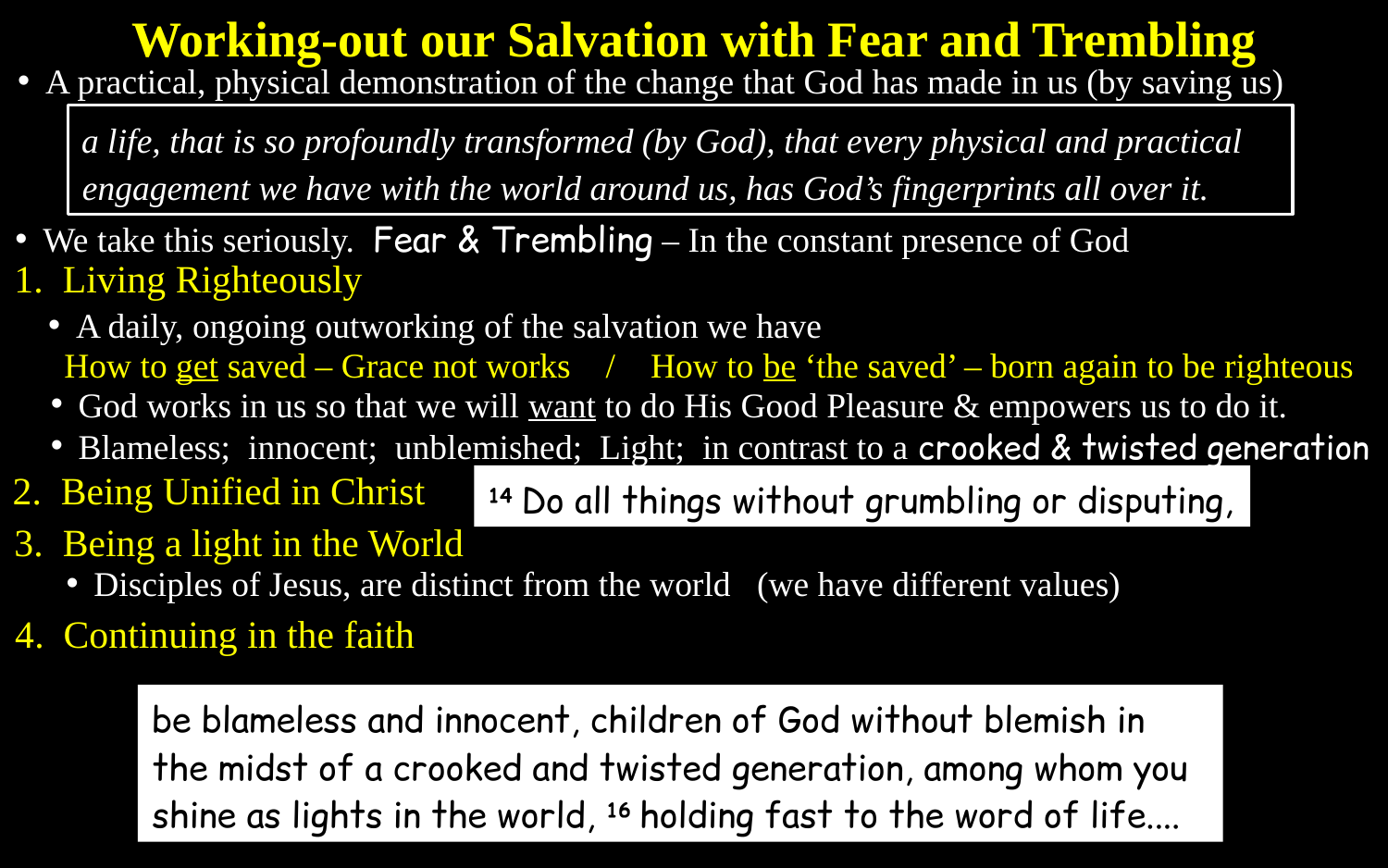

Working-out our Salvation with Fear and Trembling
A practical, physical demonstration of the change that God has made in us (by saving us)
a life, that is so profoundly transformed (by God), that every physical and practical engagement we have with the world around us, has God’s fingerprints all over it.
We take this seriously.  Fear & Trembling – In the constant presence of God
1.  Living Righteously
A daily, ongoing outworking of the salvation we have
How to get saved – Grace not works    /    How to be ‘the saved’ – born again to be righteous
God works in us so that we will want to do His Good Pleasure & empowers us to do it.
Blameless;  innocent;  unblemished;  Light;  in contrast to a crooked & twisted generation
2.  Being Unified in Christ
14 Do all things without grumbling or disputing,
3.  Being a light in the World
Disciples of Jesus, are distinct from the world   (we have different values)
4.  Continuing in the faith
be blameless and innocent, children of God without blemish in the midst of a crooked and twisted generation, among whom you shine as lights in the world, 16 holding fast to the word of life....